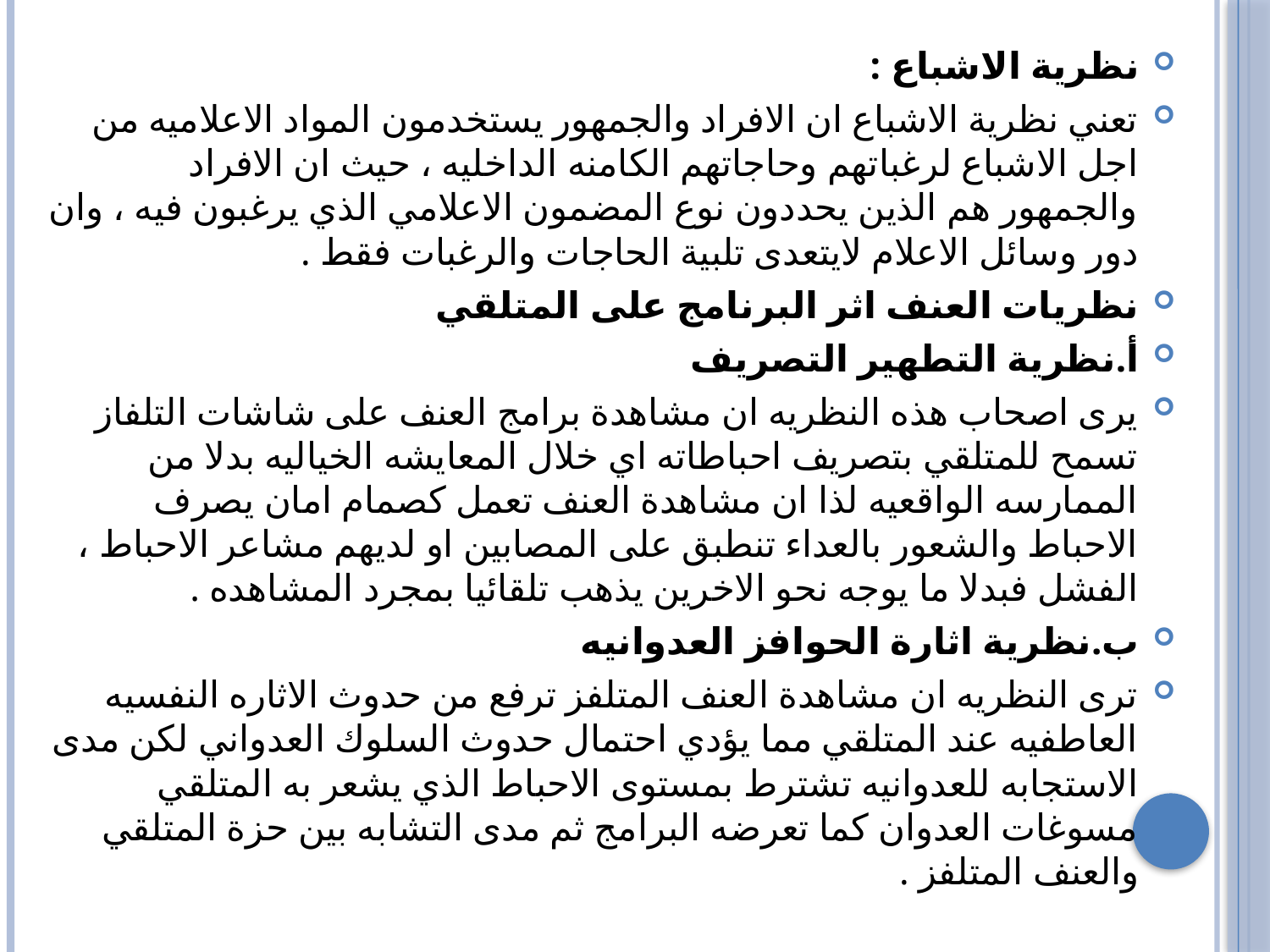

نظرية الاشباع :
تعني نظرية الاشباع ان الافراد والجمهور يستخدمون المواد الاعلاميه من اجل الاشباع لرغباتهم وحاجاتهم الكامنه الداخليه ، حيث ان الافراد والجمهور هم الذين يحددون نوع المضمون الاعلامي الذي يرغبون فيه ، وان دور وسائل الاعلام لايتعدى تلبية الحاجات والرغبات فقط .
نظريات العنف اثر البرنامج على المتلقي
أ.نظرية التطهير التصريف
يرى اصحاب هذه النظريه ان مشاهدة برامج العنف على شاشات التلفاز تسمح للمتلقي بتصريف احباطاته اي خلال المعايشه الخياليه بدلا من الممارسه الواقعيه لذا ان مشاهدة العنف تعمل كصمام امان يصرف الاحباط والشعور بالعداء تنطبق على المصابين او لديهم مشاعر الاحباط ، الفشل فبدلا ما يوجه نحو الاخرين يذهب تلقائيا بمجرد المشاهده .
ب.نظرية اثارة الحوافز العدوانيه
ترى النظريه ان مشاهدة العنف المتلفز ترفع من حدوث الاثاره النفسيه العاطفيه عند المتلقي مما يؤدي احتمال حدوث السلوك العدواني لكن مدى الاستجابه للعدوانيه تشترط بمستوى الاحباط الذي يشعر به المتلقي مسوغات العدوان كما تعرضه البرامج ثم مدى التشابه بين حزة المتلقي والعنف المتلفز .